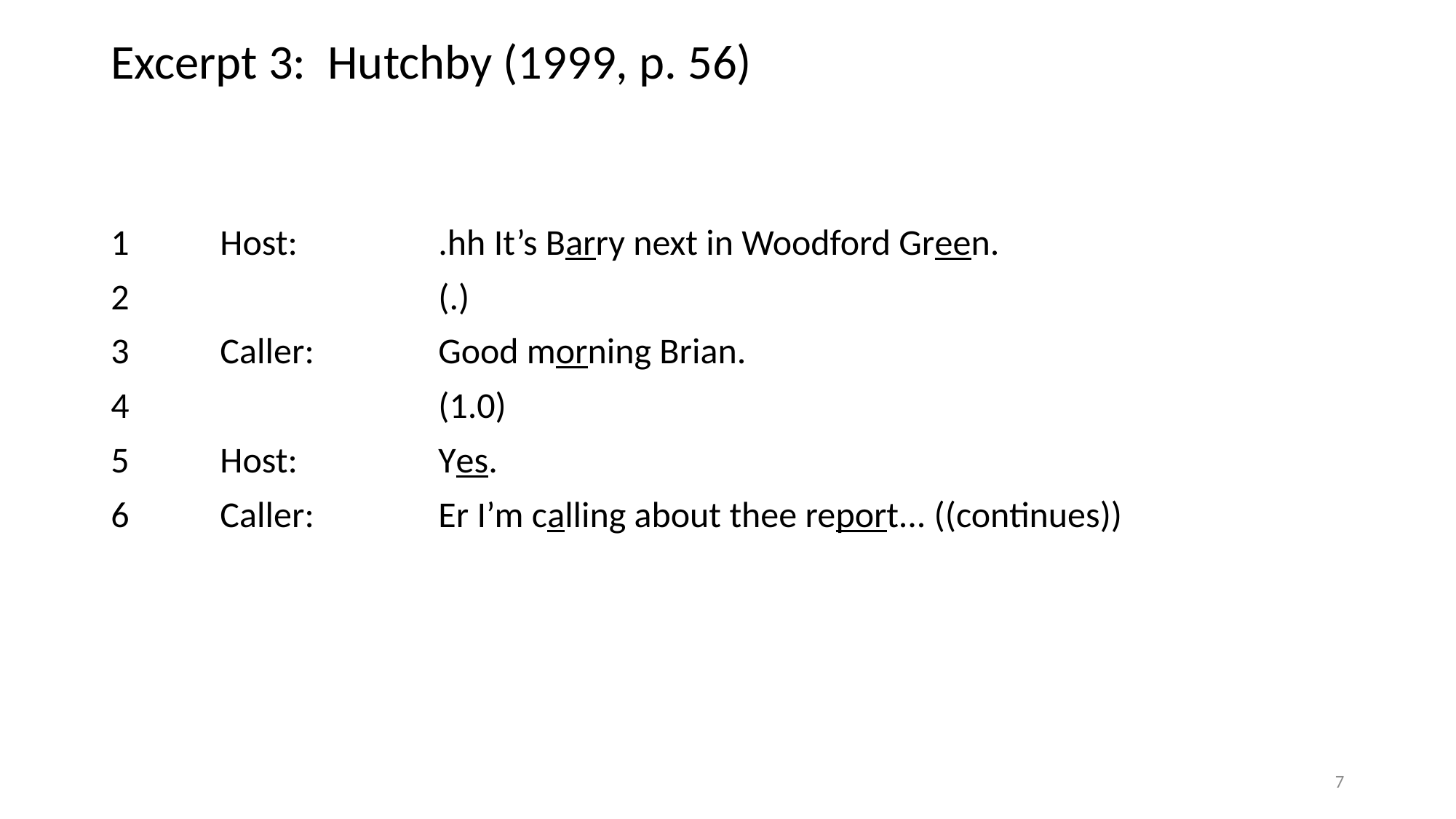

# Excerpt 3:  Hutchby (1999, p. 56)
1	Host:		.hh It’s Barry next in Woodford Green.
2			(.)
3	Caller:		Good morning Brian.
4			(1.0)
5	Host:		Yes.
6	Caller:		Er I’m calling about thee report... ((continues))

7